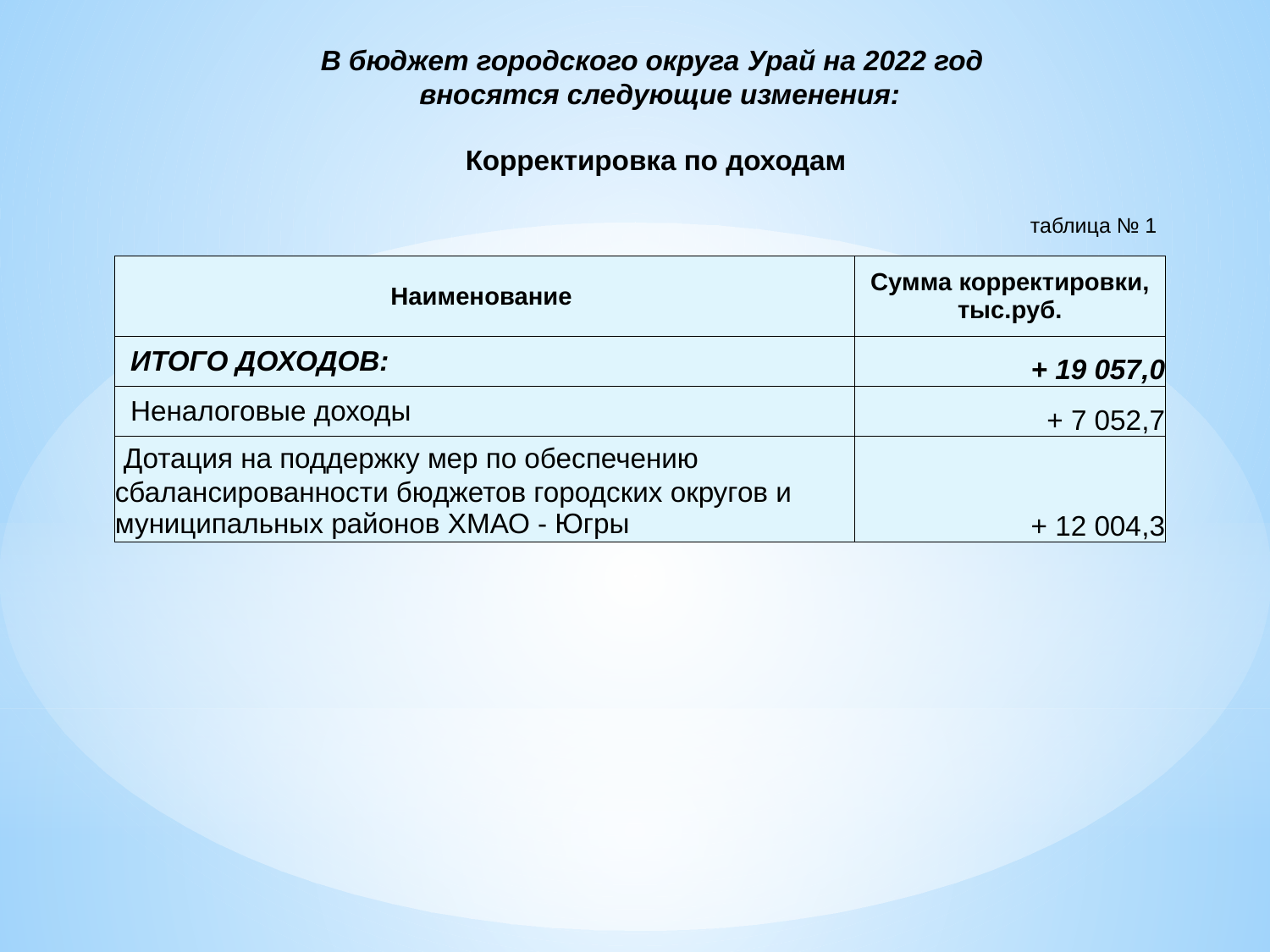

В бюджет городского округа Урай на 2022 год
вносятся следующие изменения:

Корректировка по доходам
таблица № 1
| Наименование | Сумма корректировки, тыс.руб. |
| --- | --- |
| ИТОГО ДОХОДОВ: | + 19 057,0 |
| Неналоговые доходы | + 7 052,7 |
| Дотация на поддержку мер по обеспечению сбалансированности бюджетов городских округов и муниципальных районов ХМАО - Югры | + 12 004,3 |